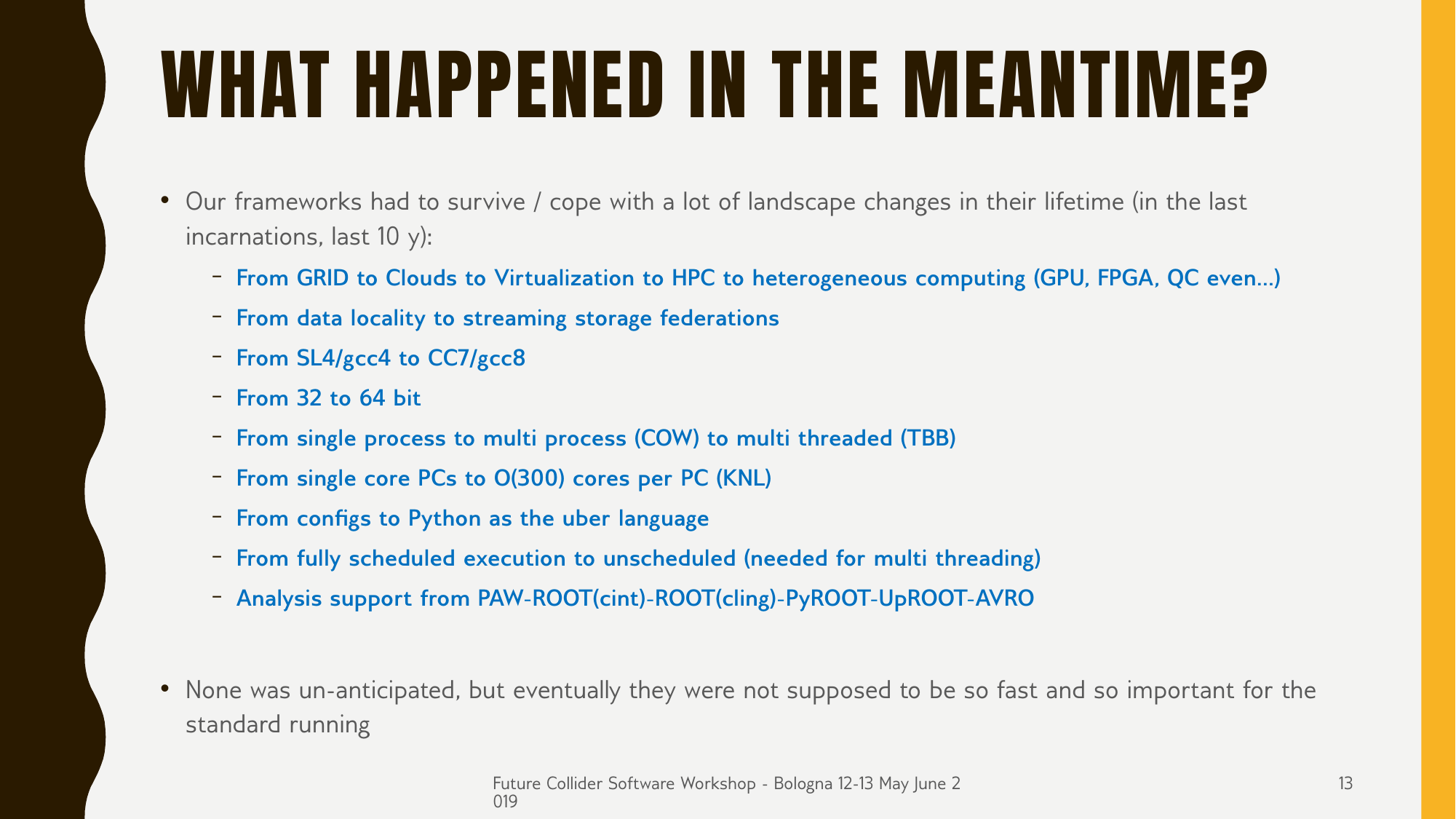

# what happened in the meantime?
Our frameworks had to survive / cope with a lot of landscape changes in their lifetime (in the last incarnations, last 10 y):
From GRID to Clouds to Virtualization to HPC to heterogeneous computing (GPU, FPGA, QC even…)
From data locality to streaming storage federations
From SL4/gcc4 to CC7/gcc8
From 32 to 64 bit
From single process to multi process (COW) to multi threaded (TBB)
From single core PCs to O(300) cores per PC (KNL)
From configs to Python as the uber language
From fully scheduled execution to unscheduled (needed for multi threading)
Analysis support from PAW-ROOT(cint)-ROOT(cling)-PyROOT-UpROOT-AVRO

None was un-anticipated, but eventually they were not supposed to be so fast and so important for the standard running

Future Collider Software Workshop - Bologna 12-13 May June 2019
13